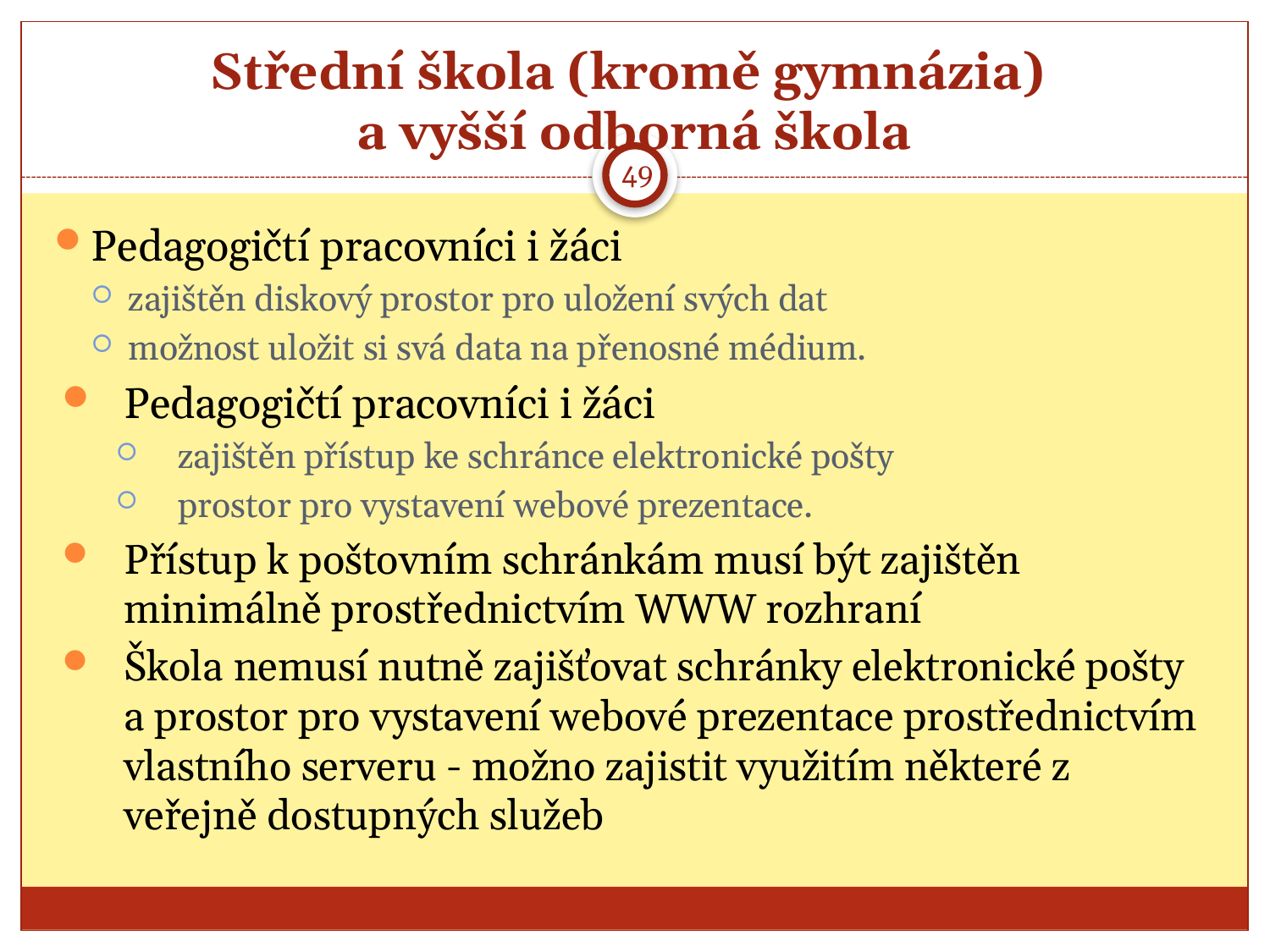

# Střední škola (kromě gymnázia) a vyšší odborná škola
49
Pedagogičtí pracovníci i žáci
zajištěn diskový prostor pro uložení svých dat
možnost uložit si svá data na přenosné médium.
Pedagogičtí pracovníci i žáci
zajištěn přístup ke schránce elektronické pošty
prostor pro vystavení webové prezentace.
Přístup k poštovním schránkám musí být zajištěn minimálně prostřednictvím WWW rozhraní
Škola nemusí nutně zajišťovat schránky elektronické pošty a prostor pro vystavení webové prezentace prostřednictvím vlastního serveru - možno zajistit využitím některé z veřejně dostupných služeb